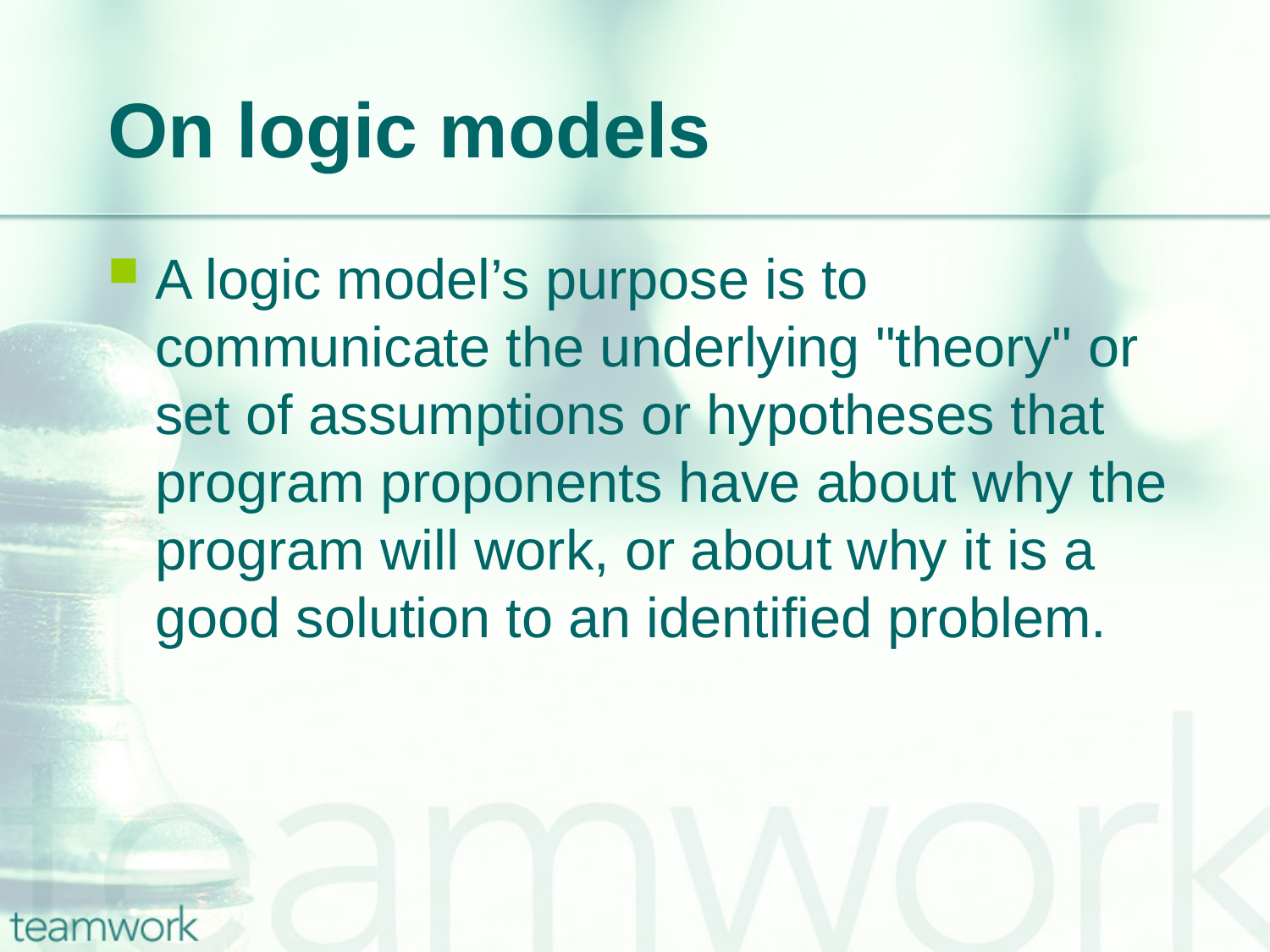

# On logic models
A logic model’s purpose is to communicate the underlying "theory" or set of assumptions or hypotheses that program proponents have about why the program will work, or about why it is a good solution to an identified problem.